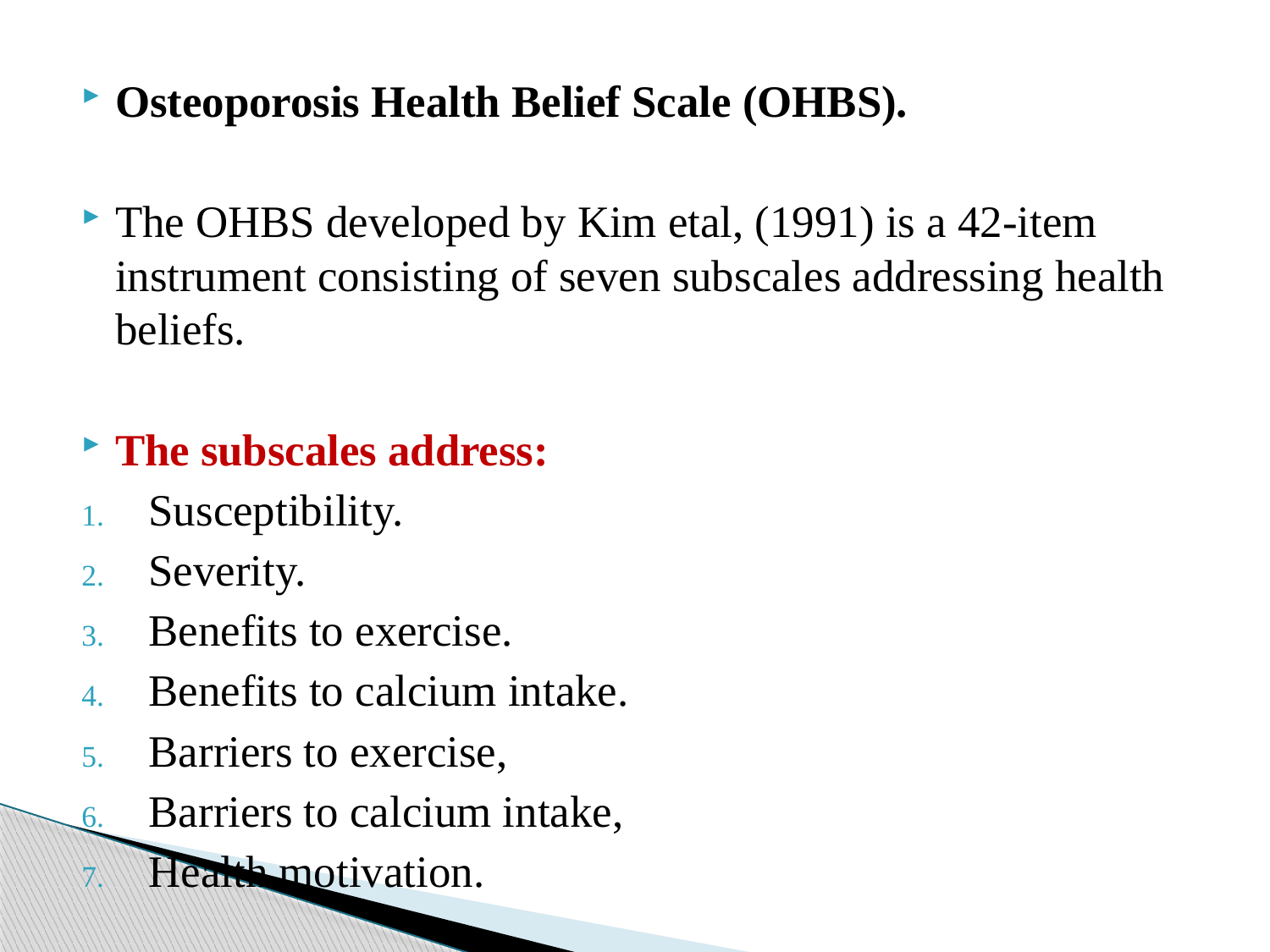

Osteoporosis Health Belief Scale (OHBS).

The OHBS developed by Kim etal, (1991) is a 42-item instrument consisting of seven subscales addressing health beliefs.

The subscales address:
Susceptibility.
Severity.
Benefits to exercise.
Benefits to calcium intake.
Barriers to exercise,
Barriers to calcium intake,
Health motivation.